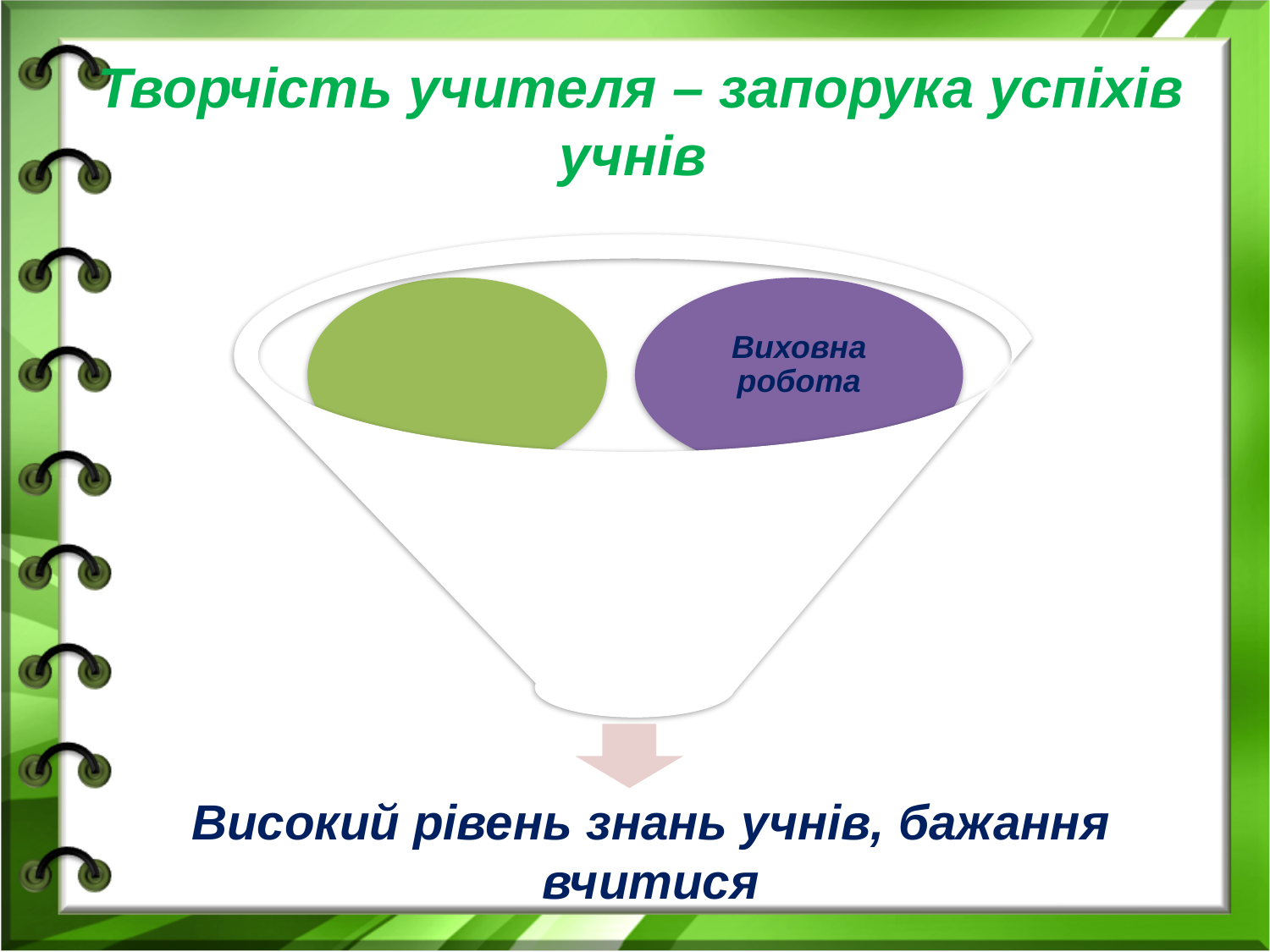

Творчість учителя – запорука успіхів учнів

Навчальна діяльність

Виховна робота

Сучасні технології

Високий рівень знань учнів, бажання вчитися